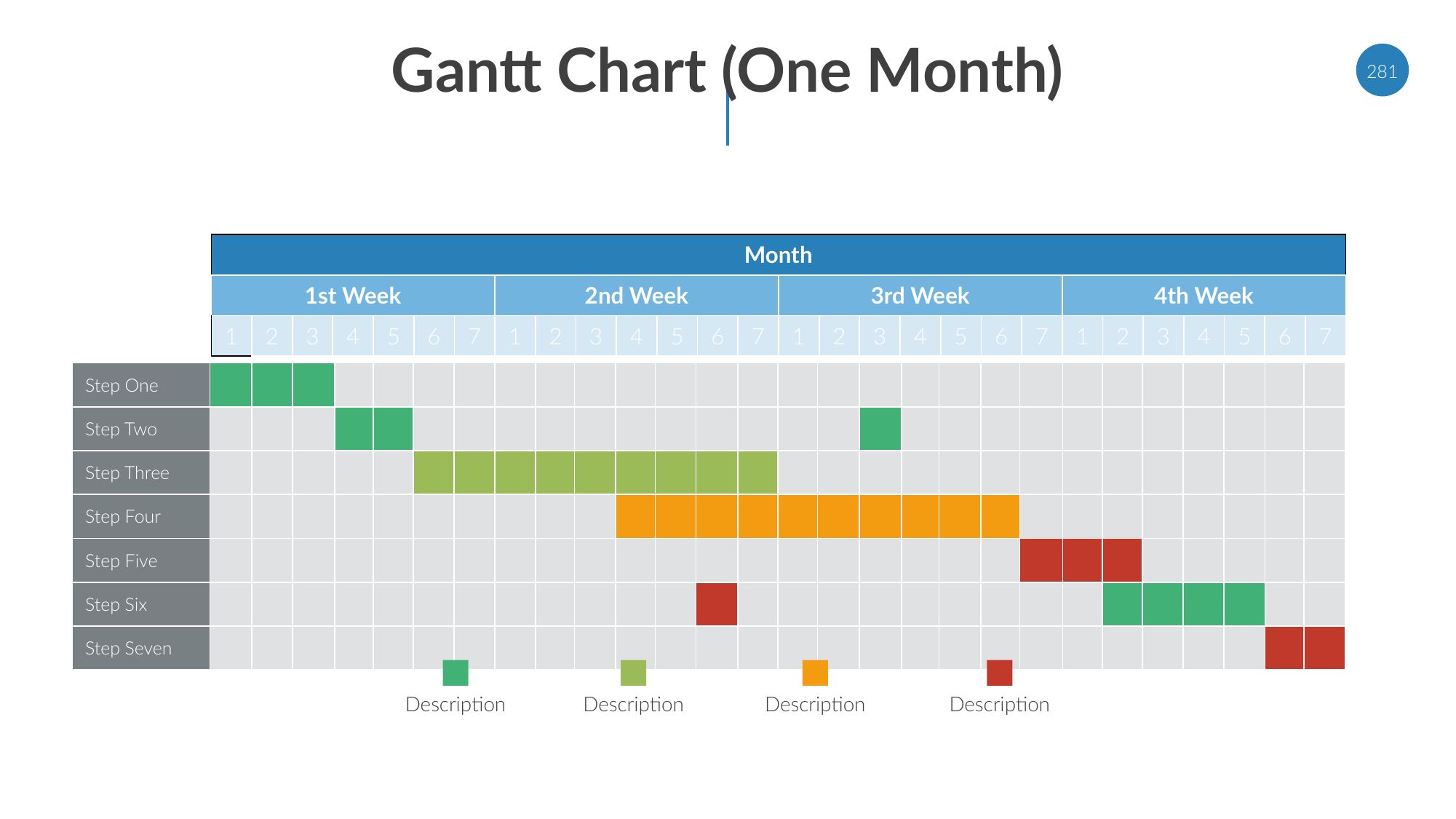

# Gantt Chart (One Month)
281
| Month |  |  |  |  |  |  |  |  |  |  |  |  |  |  |  |  |  |  |  |  |  |  |  |  |  |  |  |
| --- | --- | --- | --- | --- | --- | --- | --- | --- | --- | --- | --- | --- | --- | --- | --- | --- | --- | --- | --- | --- | --- | --- | --- | --- | --- | --- | --- |
| 1st Week |  |  |  |  |  |  | 2nd Week |  |  |  |  |  |  | 3rd Week |  |  |  |  |  |  | 4th Week |  |  |  |  |  |  |
| 1 | 2 | 3 | 4 | 5 | 6 | 7 | 1 | 2 | 3 | 4 | 5 | 6 | 7 | 1 | 2 | 3 | 4 | 5 | 6 | 7 | 1 | 2 | 3 | 4 | 5 | 6 | 7 |
| Step One |  |  |  |  |  |  |  |  |  |  |  |  |  |  |  |  |  |  |  |  |  |  |  |  |  |  |  |  |
| --- | --- | --- | --- | --- | --- | --- | --- | --- | --- | --- | --- | --- | --- | --- | --- | --- | --- | --- | --- | --- | --- | --- | --- | --- | --- | --- | --- | --- |
| Step Two |  |  |  |  |  |  |  |  |  |  |  |  |  |  |  |  |  |  |  |  |  |  |  |  |  |  |  |  |
| Step Three |  |  |  |  |  |  |  |  |  |  |  |  |  |  |  |  |  |  |  |  |  |  |  |  |  |  |  |  |
| Step Four |  |  |  |  |  |  |  |  |  |  |  |  |  |  |  |  |  |  |  |  |  |  |  |  |  |  |  |  |
| Step Five |  |  |  |  |  |  |  |  |  |  |  |  |  |  |  |  |  |  |  |  |  |  |  |  |  |  |  |  |
| Step Six |  |  |  |  |  |  |  |  |  |  |  |  |  |  |  |  |  |  |  |  |  |  |  |  |  |  |  |  |
| Step Seven |  |  |  |  |  |  |  |  |  |  |  |  |  |  |  |  |  |  |  |  |  |  |  |  |  |  |  |  |

Description
Description
Description
Description